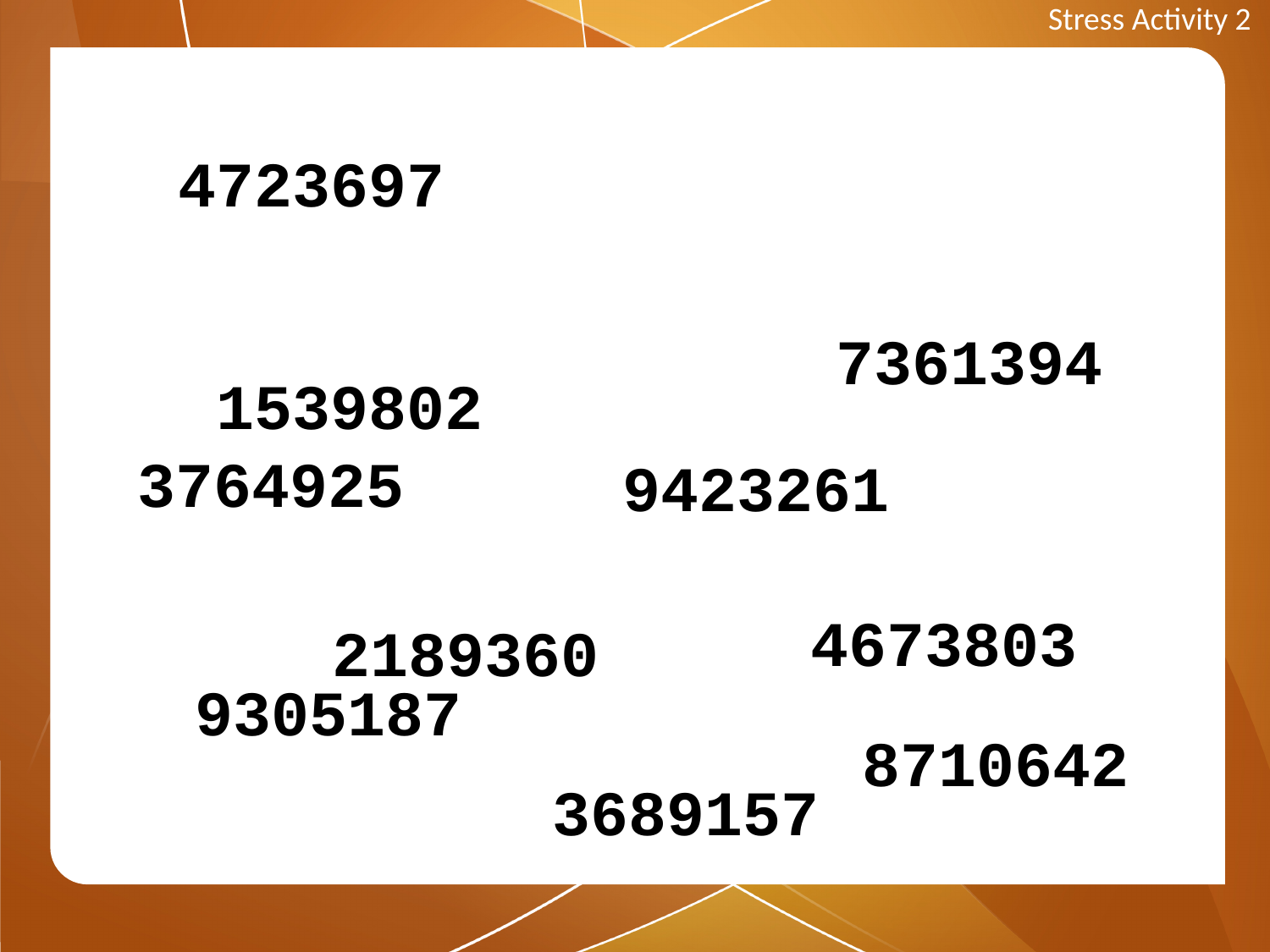

Stress Activity 2
4723697
7361394
1539802
3764925
9423261
4673803
2189360
9305187
8710642
3689157